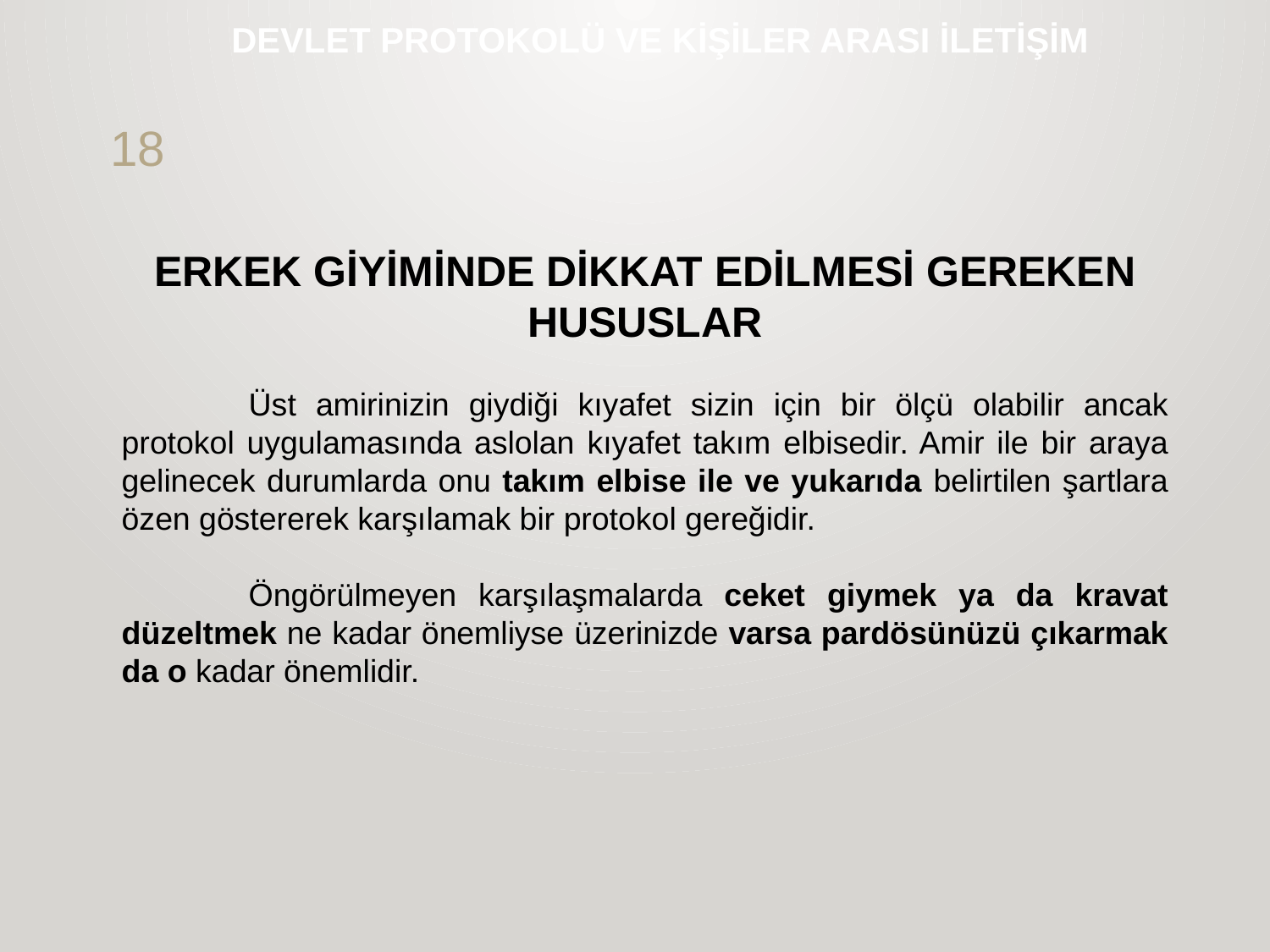

# DEVLET PROTOKOLÜ VE KİŞİLER ARASI İLETİŞİM
18

ERKEK GİYİMİNDE DİKKAT EDİLMESİ GEREKEN HUSUSLAR

	Üst amirinizin giydiği kıyafet sizin için bir ölçü olabilir ancak protokol uygulamasında aslolan kıyafet takım elbisedir. Amir ile bir araya gelinecek durumlarda onu takım elbise ile ve yukarıda belirtilen şartlara özen göstererek karşılamak bir protokol gereğidir.

	Öngörülmeyen karşılaşmalarda ceket giymek ya da kravat düzeltmek ne kadar önemliyse üzerinizde varsa pardösünüzü çıkarmak da o kadar önemlidir.